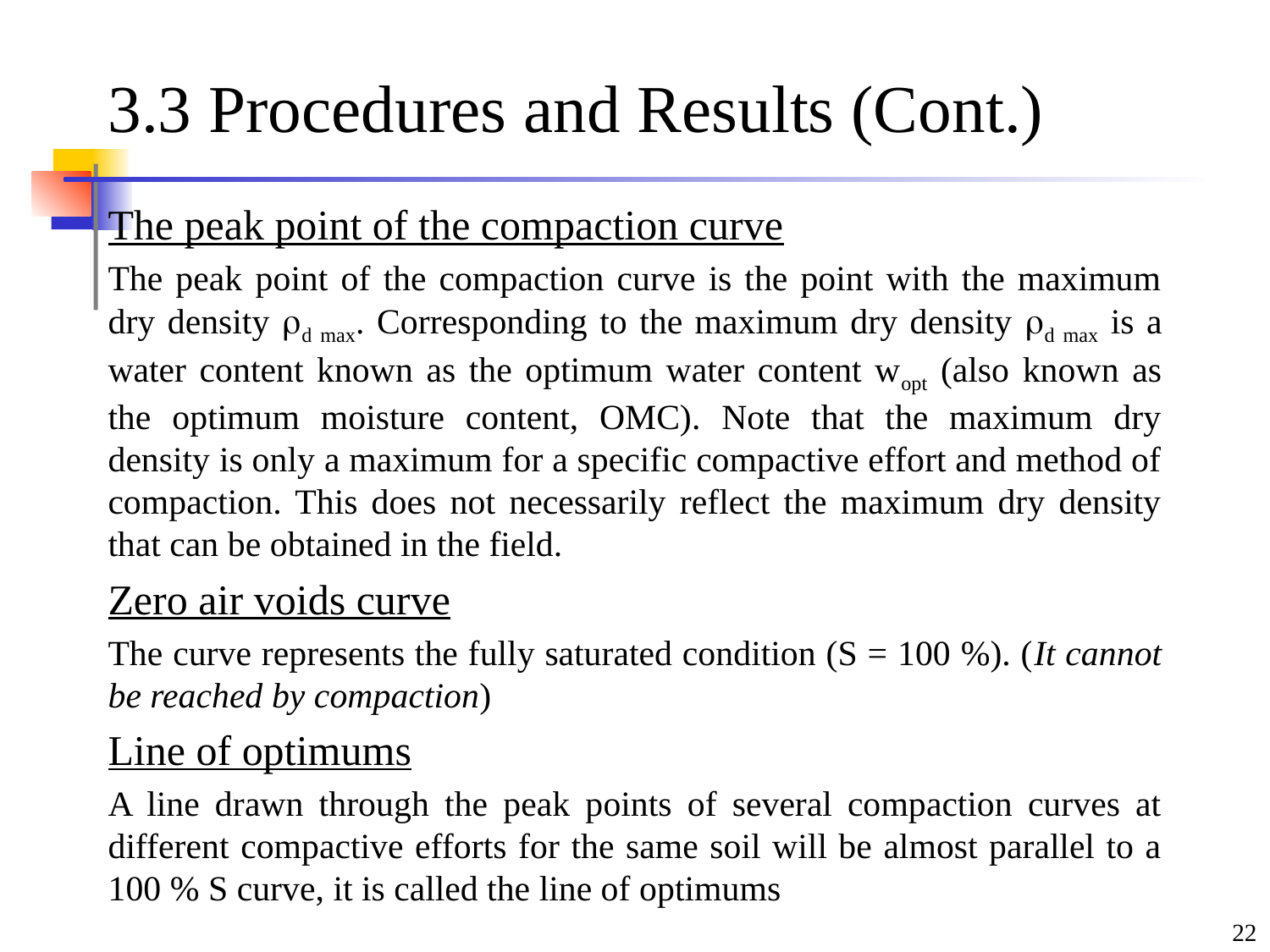

# 3.3 Procedures and Results (Cont.)
The peak point of the compaction curve
The peak point of the compaction curve is the point with the maximum dry density ρd max. Corresponding to the maximum dry density ρd max is a water content known as the optimum water content wopt (also known as the optimum moisture content, OMC). Note that the maximum dry density is only a maximum for a specific compactive effort and method of compaction. This does not necessarily reflect the maximum dry density that can be obtained in the field.
Zero air voids curve
The curve represents the fully saturated condition (S = 100 %). (It cannot be reached by compaction)
Line of optimums
A line drawn through the peak points of several compaction curves at different compactive efforts for the same soil will be almost parallel to a 100 % S curve, it is called the line of optimums
22